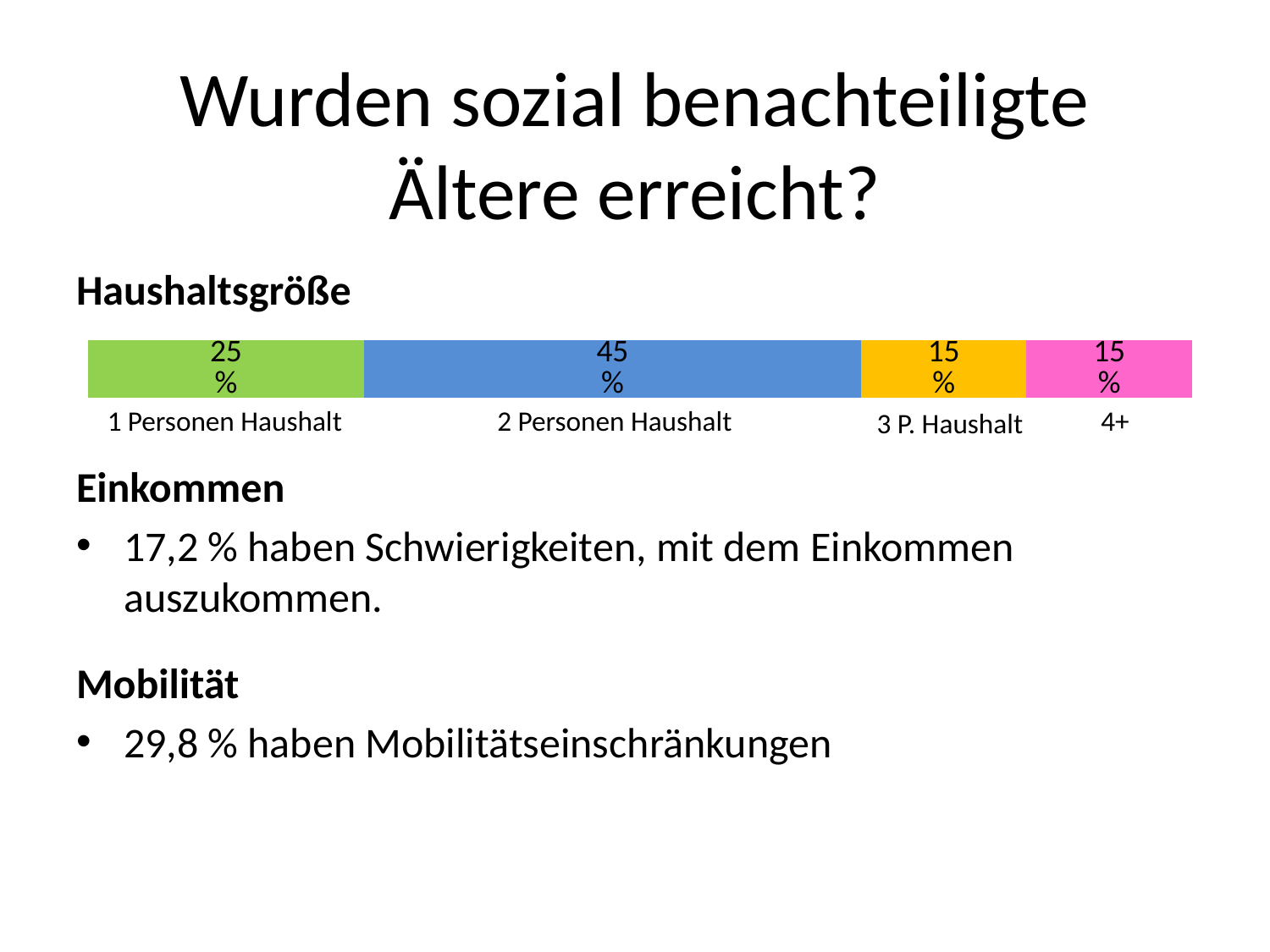

# Wurden sozial benachteiligte Ältere erreicht?
Haushaltsgröße

Einkommen
17,2 % haben Schwierigkeiten, mit dem Einkommen auszukommen.

Mobilität
29,8 % haben Mobilitätseinschränkungen

### Chart

| Category | 1 P | 2 P | 3+ P | Spalte1 |
|---|---|---|---|---|
| Haushaltsgröße | 0.25 | 0.45 | 0.15 | 0.15 |
1 Personen Haushalt
2 Personen Haushalt
4+
3 P. Haushalt